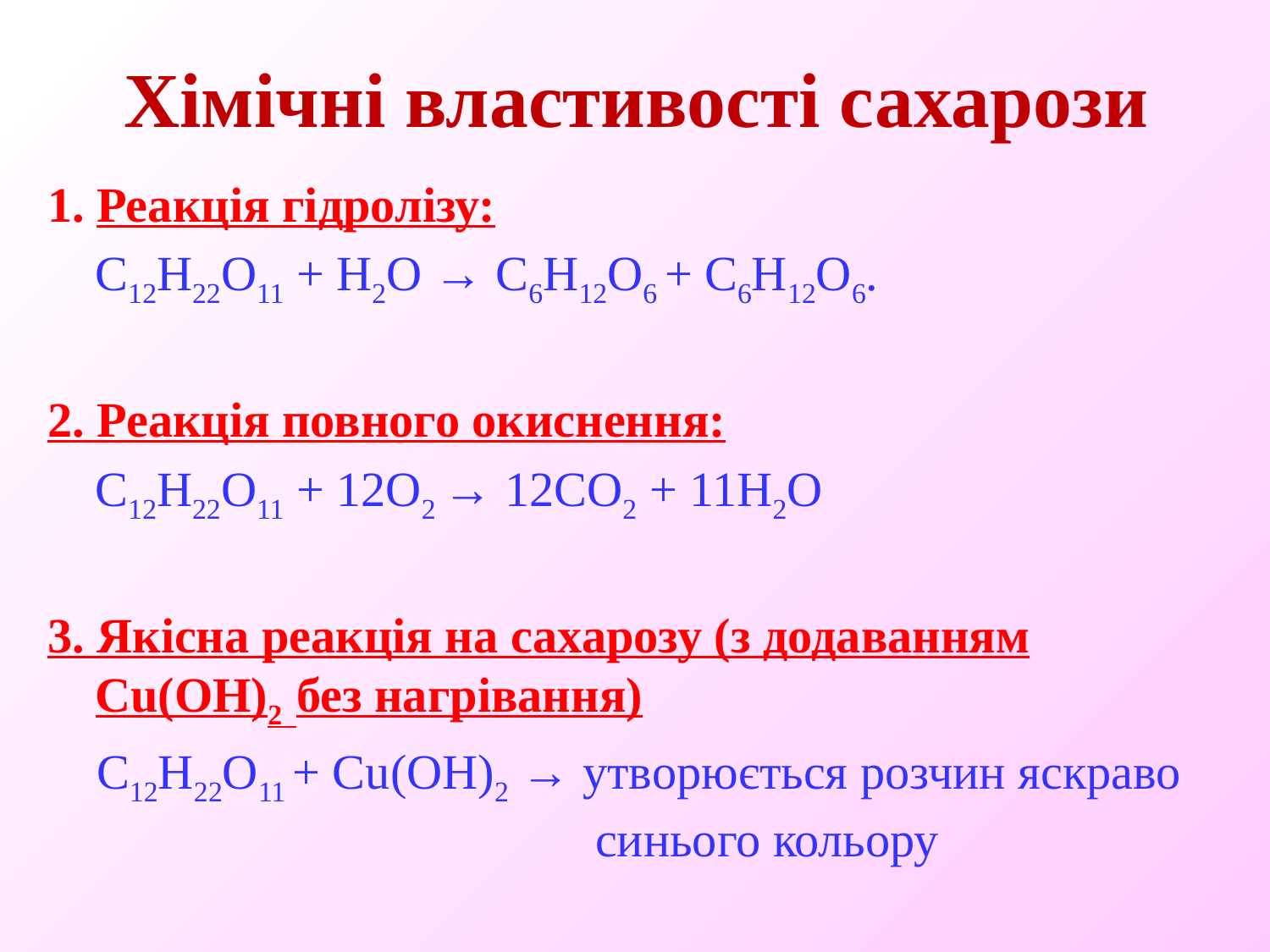

# Хімічні властивості сахарози
1. Реакція гідролізу:
	С12Н22О11 + Н2О → С6Н12O6 + С6Н12O6.

2. Реакція повного окиснення:
	C12H22O11 + 12O2 → 12CO2 + 11H2O

3. Якісна реакція на сахарозу (з додаванням Сu(ОН)2  без нагрівання)
    C12H22O11 + Cu(OH)2 → утворюється розчин яскраво синього кольору